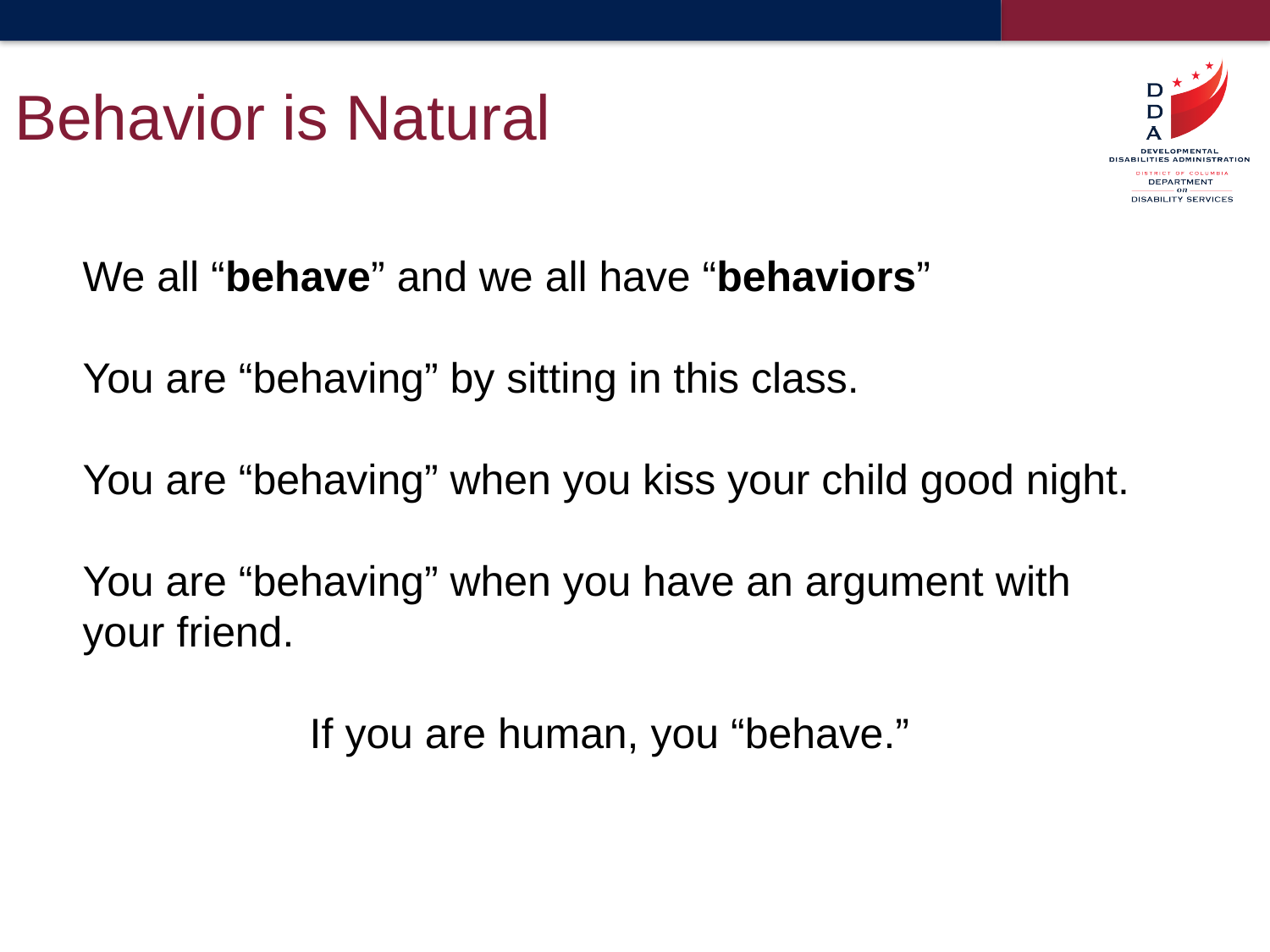

# Behavior is Natural
We all “behave” and we all have “behaviors”

You are “behaving” by sitting in this class.

You are “behaving” when you kiss your child good night.

You are “behaving” when you have an argument with your friend.

If you are human, you “behave.”